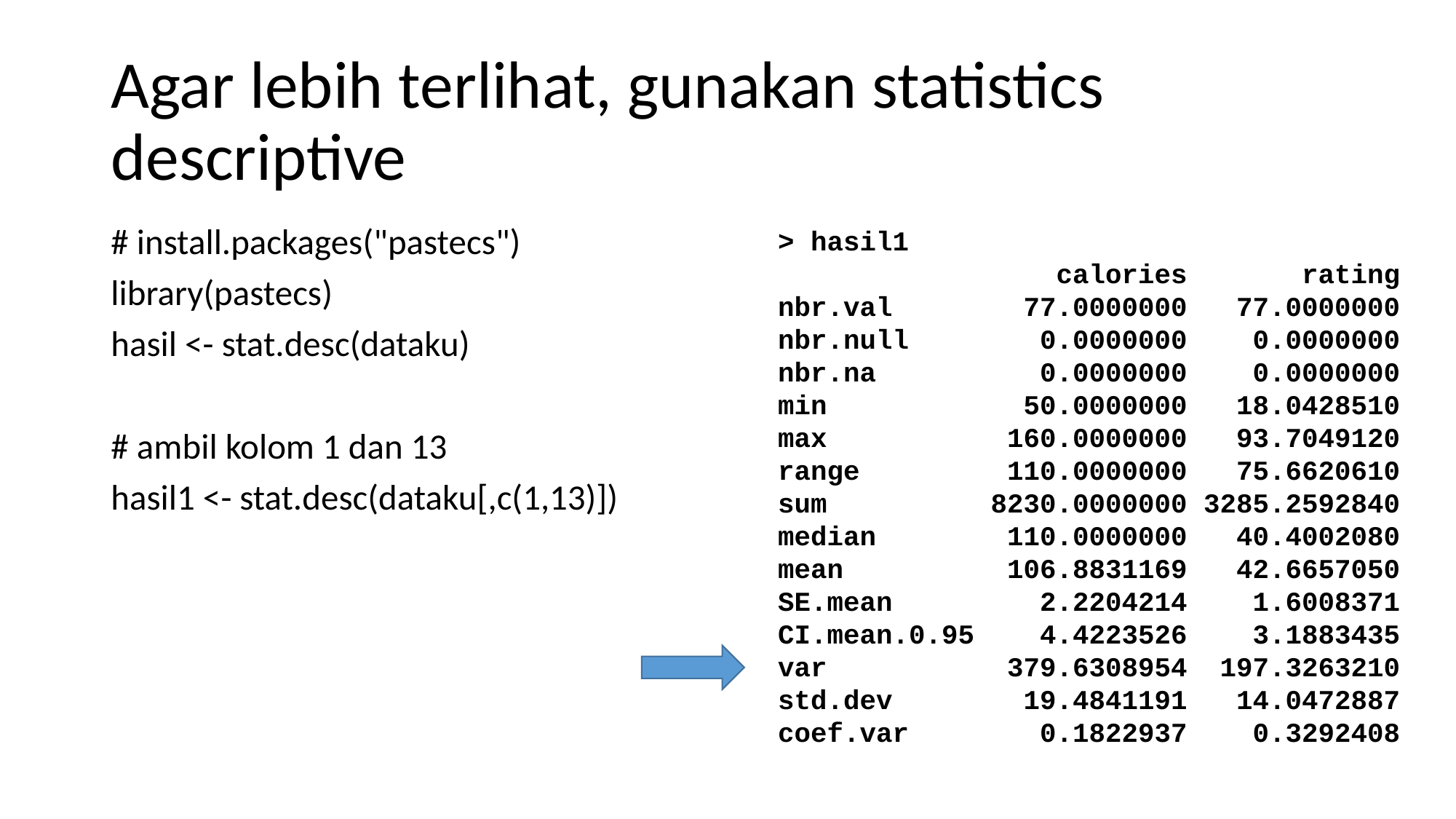

# Agar lebih terlihat, gunakan statistics descriptive
# install.packages("pastecs")
library(pastecs)
hasil <- stat.desc(dataku)

# ambil kolom 1 dan 13
hasil1 <- stat.desc(dataku[,c(1,13)])

> hasil1
                 calories       rating
nbr.val        77.0000000   77.0000000
nbr.null        0.0000000    0.0000000
nbr.na          0.0000000    0.0000000
min            50.0000000   18.0428510
max           160.0000000   93.7049120
range         110.0000000   75.6620610
sum          8230.0000000 3285.2592840
median        110.0000000   40.4002080
mean          106.8831169   42.6657050
SE.mean         2.2204214    1.6008371
CI.mean.0.95    4.4223526    3.1883435
var           379.6308954  197.3263210
std.dev        19.4841191   14.0472887
coef.var        0.1822937    0.3292408